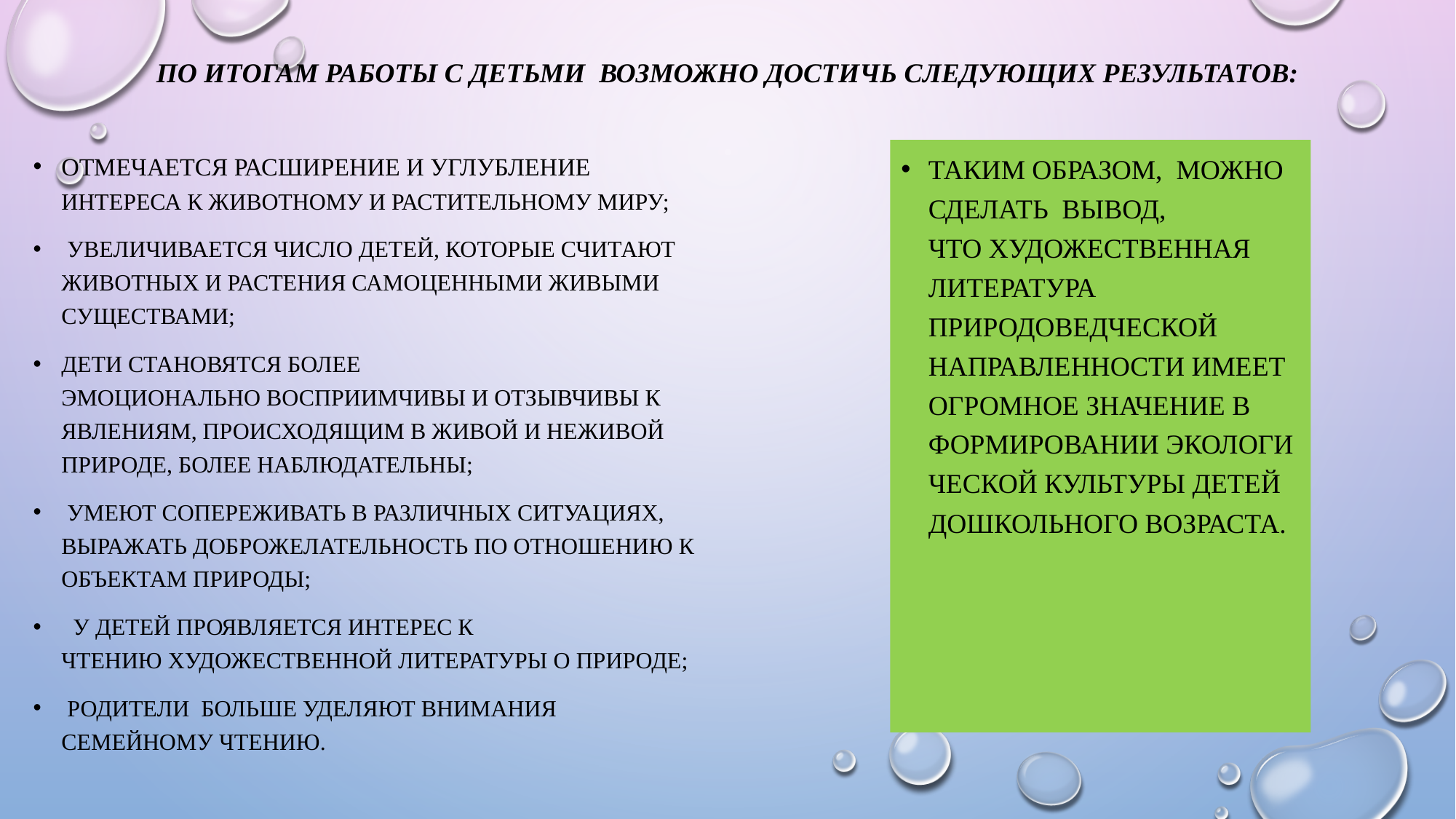

# По итогам работы с детьми  возможно достичь следующих результатов:
Отмечается расширение и углубление интереса к животному и растительному миру;
 Увеличивается число детей, которые считают животных и растения самоценными живыми существами;
Дети становятся более эмоционально восприимчивы и отзывчивы к явлениям, происходящим в живой и неживой природе, более наблюдательны;
 умеют сопереживать в различных ситуациях, выражать доброжелательность по отношению к объектам природы;
  у детей проявляется интерес к чтению художественной литературы о природе;
 Родители  больше уделяют внимания семейному чтению.

Таким образом,  можно сделать  вывод, что художественная литература природоведческой направленности имеет огромное значение в формировании экологической культуры детей дошкольного возраста.